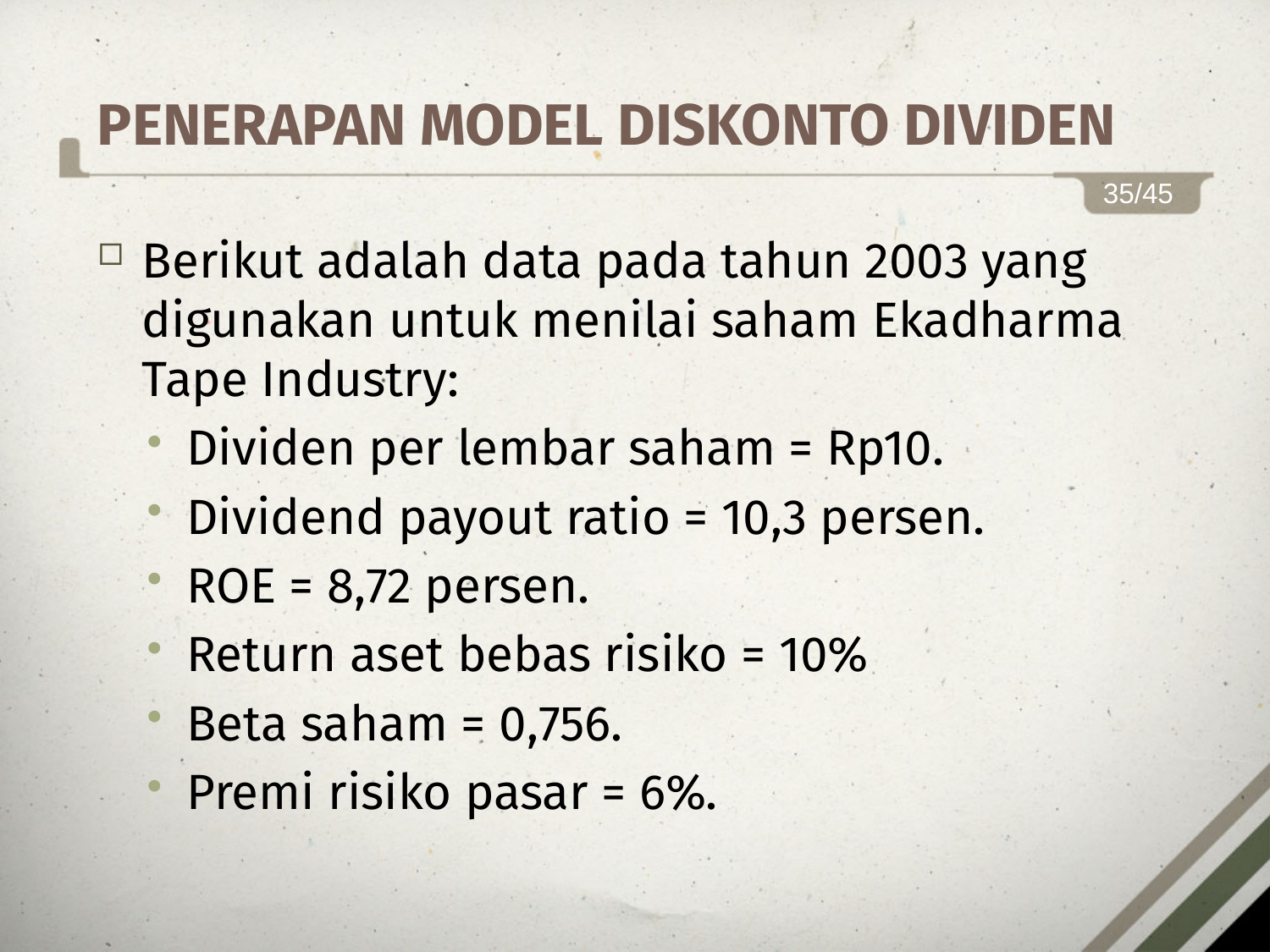

PENERAPAN MODEL DISKONTO DIVIDEN
35/45
Berikut adalah data pada tahun 2003 yang digunakan untuk menilai saham Ekadharma Tape Industry:
Dividen per lembar saham = Rp10.
Dividend payout ratio = 10,3 persen.
ROE = 8,72 persen.
Return aset bebas risiko = 10%
Beta saham = 0,756.
Premi risiko pasar = 6%.